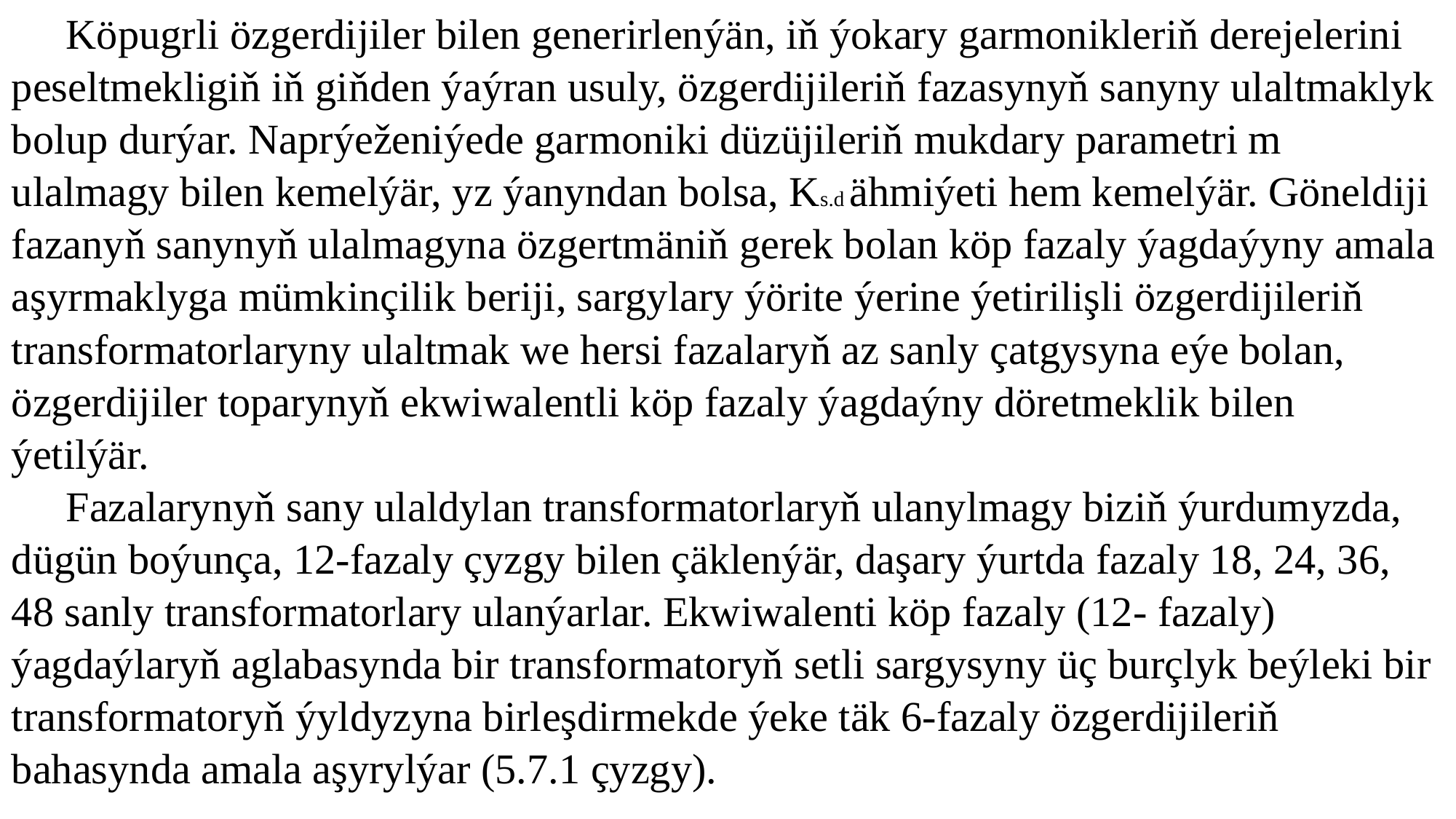

Köpugrli özgerdijiler bilen generirlenýän, iň ýokary garmonikleriň derejelerini peseltmekligiň iň giňden ýaýran usuly, özgerdijileriň fazasynyň sanyny ulaltmaklyk bolup durýar. Naprýeženiýede garmoniki düzüjileriň mukdary parametri m ulalmagy bilen kemelýär, yz ýanyndan bolsa, Ks.d ähmiýeti hem kemelýär. Göneldiji fazanyň sanynyň ulalmagyna özgertmäniň gerek bolan köp fazaly ýagdaýyny amala aşyrmaklyga mümkinçilik beriji, sargylary ýörite ýerine ýetirilişli özgerdijileriň transformatorlaryny ulaltmak we hersi fazalaryň az sanly çatgysyna eýe bolan, özgerdijiler toparynyň ekwiwalentli köp fazaly ýagdaýny döretmeklik bilen ýetilýär.
Fazalarynyň sany ulaldylan transformatorlaryň ulanylmagy biziň ýurdumyzda, dügün boýunça, 12-fazaly çyzgy bilen çäklenýär, daşary ýurtda fazaly 18, 24, 36, 48 sanly transformatorlary ulanýarlar. Ekwiwalenti köp fazaly (12- fazaly) ýagdaýlaryň aglabasynda bir transformatoryň setli sargysyny üç burçlyk beýleki bir transformatoryň ýyldyzyna birleşdirmekde ýeke täk 6-fazaly özgerdijileriň  bahasynda amala aşyrylýar (5.7.1 çyzgy).